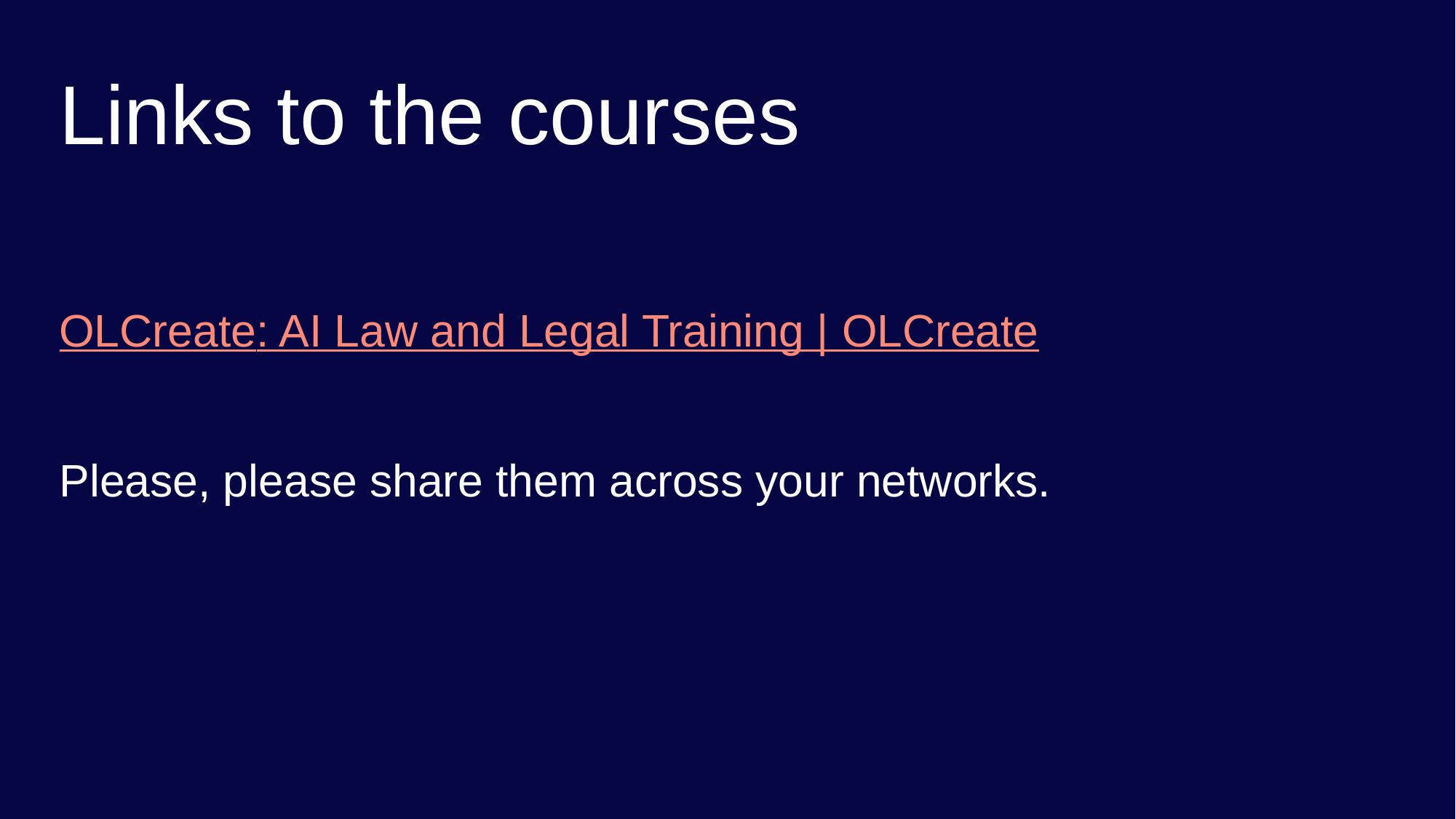

# Links to the courses
OLCreate: AI Law and Legal Training | OLCreate

Please, please share them across your networks.